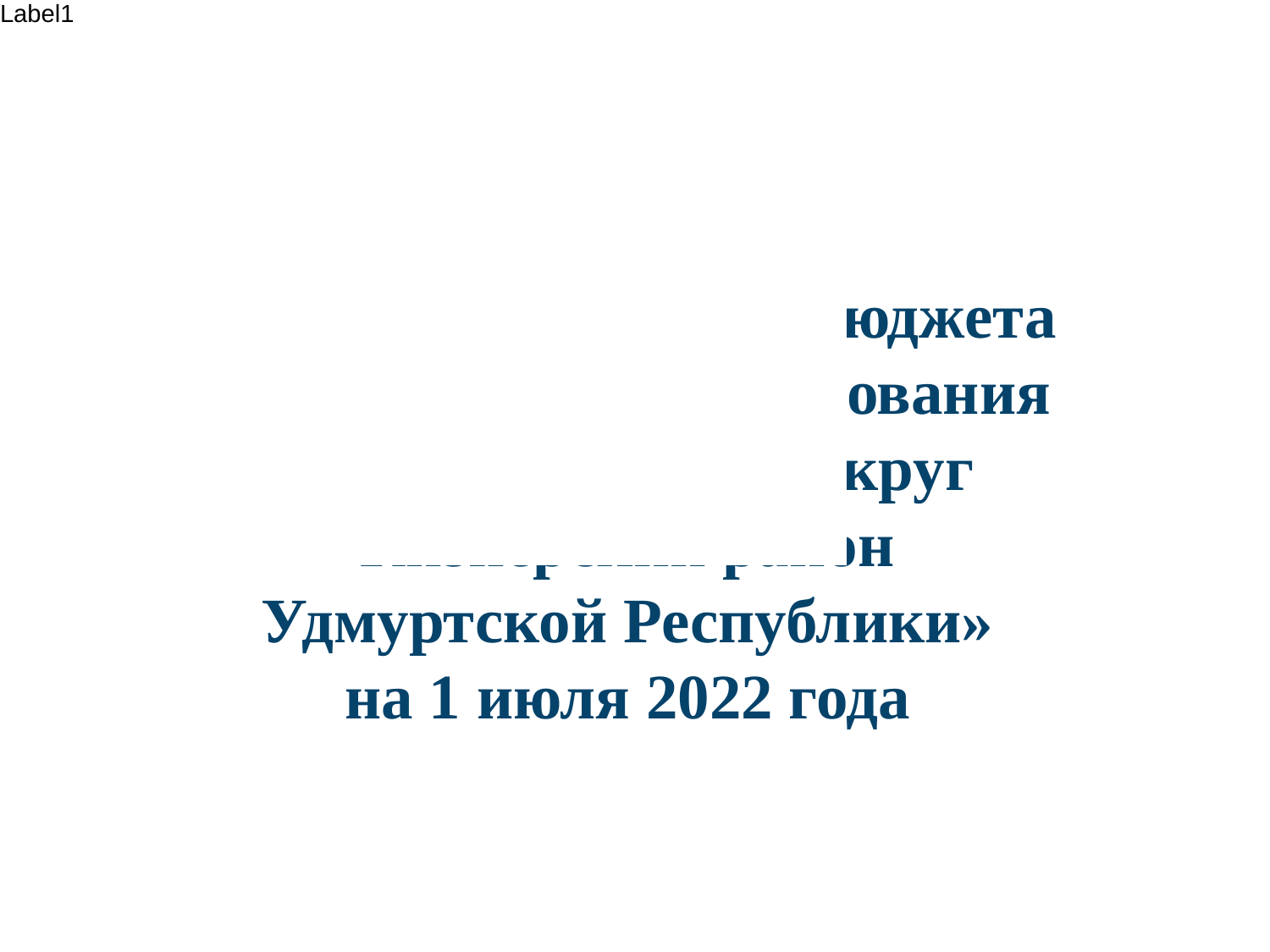

Отчет об исполнении бюджета
муниципального образования  «Муниципальный округ
Кизнерский район
 Удмуртской Республики»
на 1 июля 2022 года